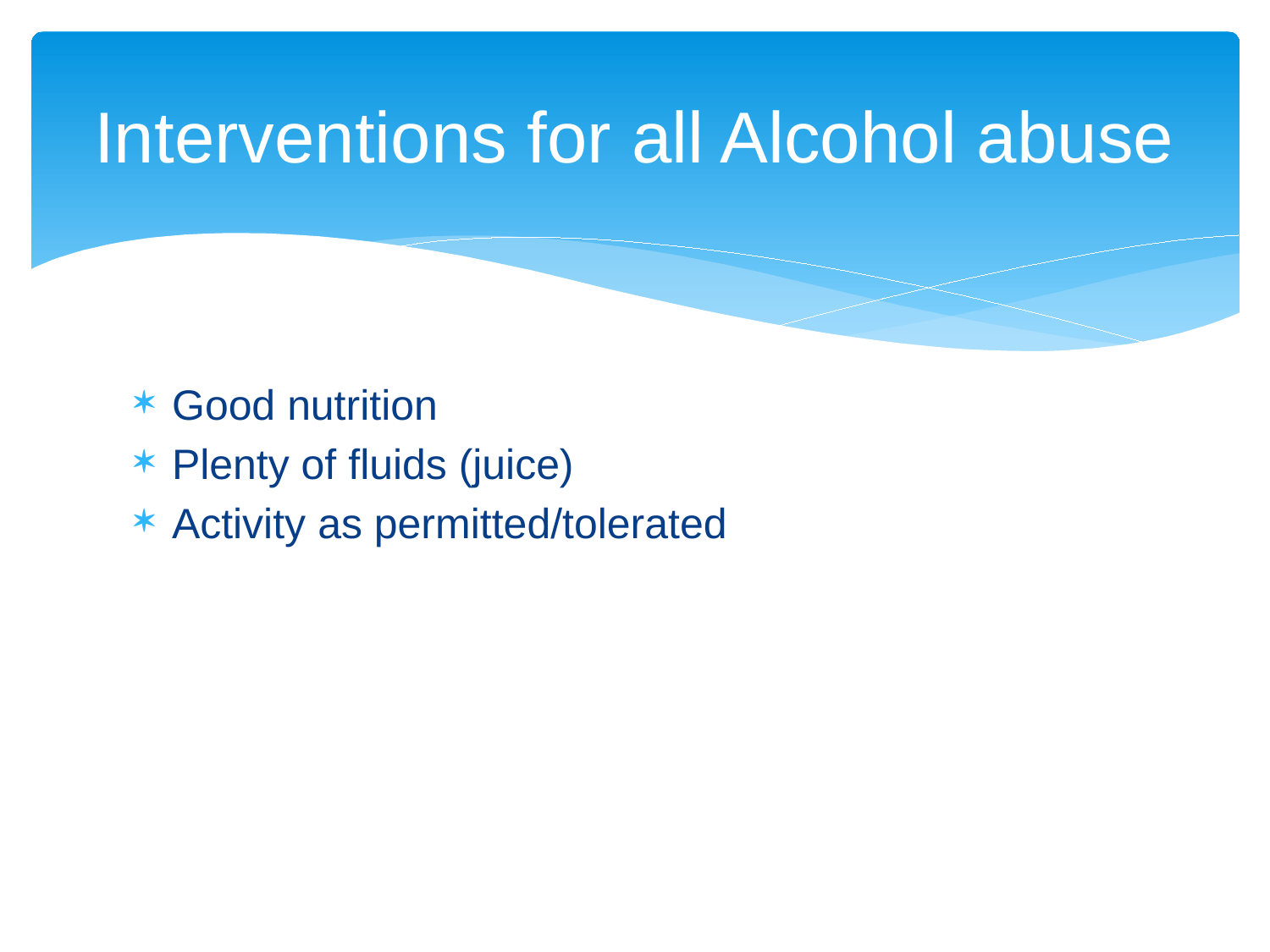

# Interventions for all Alcohol abuse
Good nutrition
Plenty of fluids (juice)
Activity as permitted/tolerated